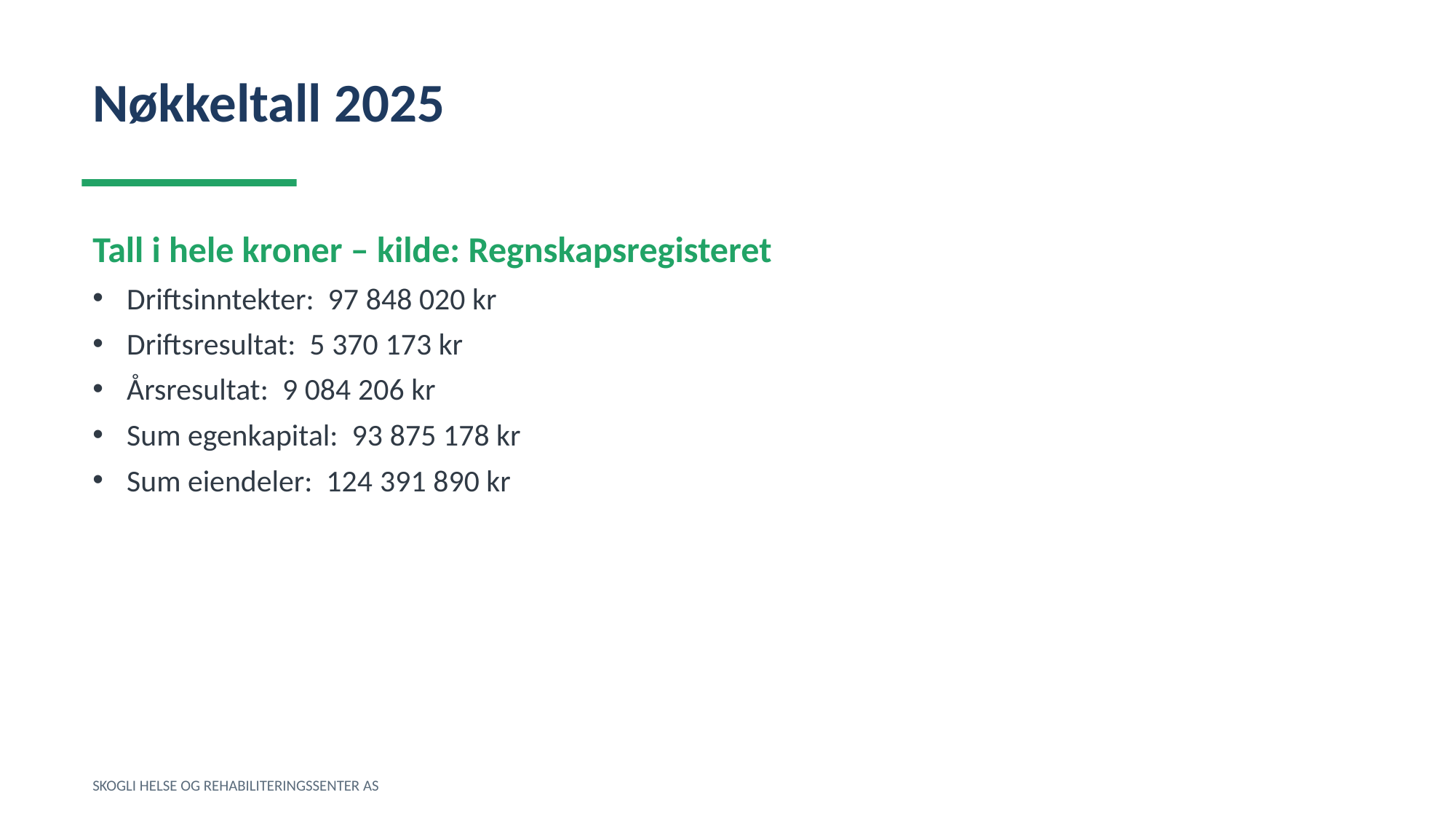

Nøkkeltall 2025

Tall i hele kroner – kilde: Regnskapsregisteret
Driftsinntekter:  97 848 020 kr
Driftsresultat:  5 370 173 kr
Årsresultat:  9 084 206 kr
Sum egenkapital:  93 875 178 kr
Sum eiendeler:  124 391 890 kr
SKOGLI HELSE OG REHABILITERINGSSENTER AS